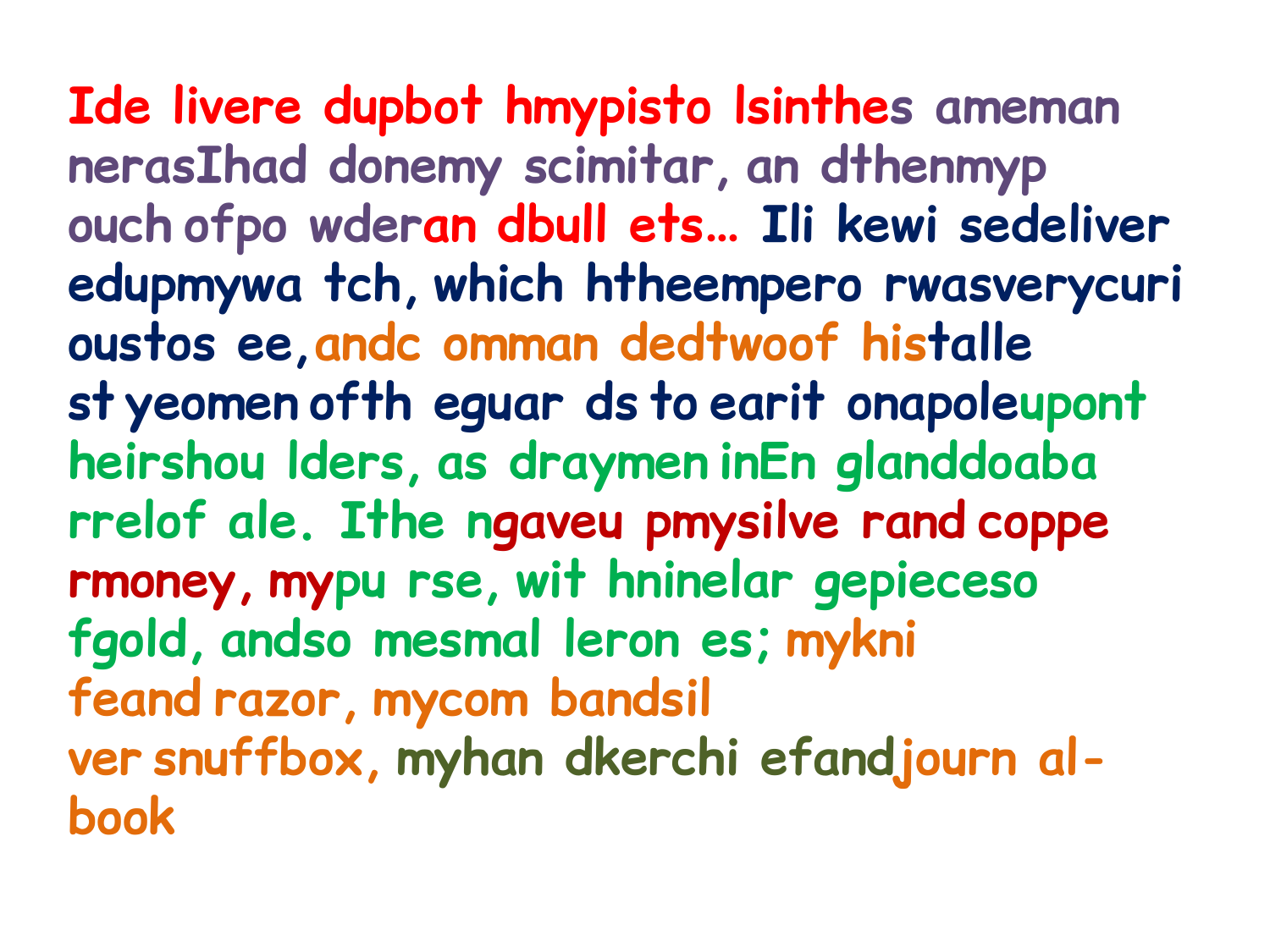

Ide livere dupbot hmypisto lsinthes ameman nerasIhad donemy scimitar, an dthenmyp ouch ofpo wderan dbull ets… Ili kewi sedeliver edupmywa tch, which htheempero rwasverycuri oustos ee,andc omman dedtwoof histalle st yeomen ofth eguar ds to earit onapoleupont heirshou lders, as draymen inEn glanddoaba rrelof ale. Ithe ngaveu pmysilve rand coppe rmoney, mypu rse, wit hninelar gepieceso fgold, andso mesmal leron es; mykni feand razor, mycom bandsil ver snuffbox, myhan dkerchi efandjourn al-book